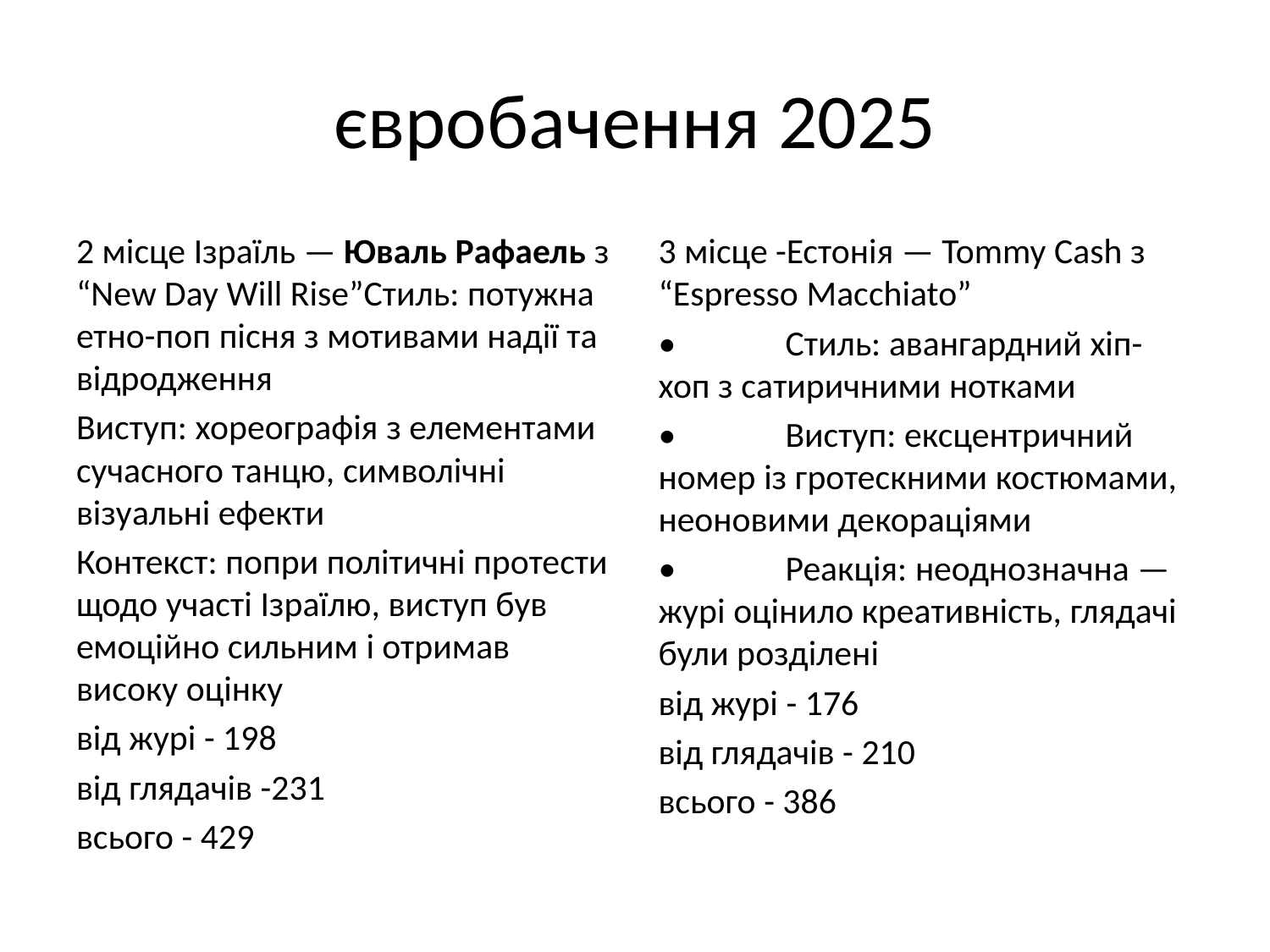

# євробачення 2025
2 місце Ізраїль — Юваль Рафаель з “New Day Will Rise”Стиль: потужна етно-поп пісня з мотивами надії та відродження
Виступ: хореографія з елементами сучасного танцю, символічні візуальні ефекти
Контекст: попри політичні протести щодо участі Ізраїлю, виступ був емоційно сильним і отримав високу оцінку
від журі - 198
від глядачів -231
всього - 429
3 місце -Естонія — Tommy Cash з “Espresso Macchiato”
• 	Стиль: авангардний хіп-хоп з сатиричними нотками
• 	Виступ: ексцентричний номер із гротескними костюмами, неоновими декораціями
• 	Реакція: неоднозначна — журі оцінило креативність, глядачі були розділені
від журі - 176
від глядачів - 210
всього - 386